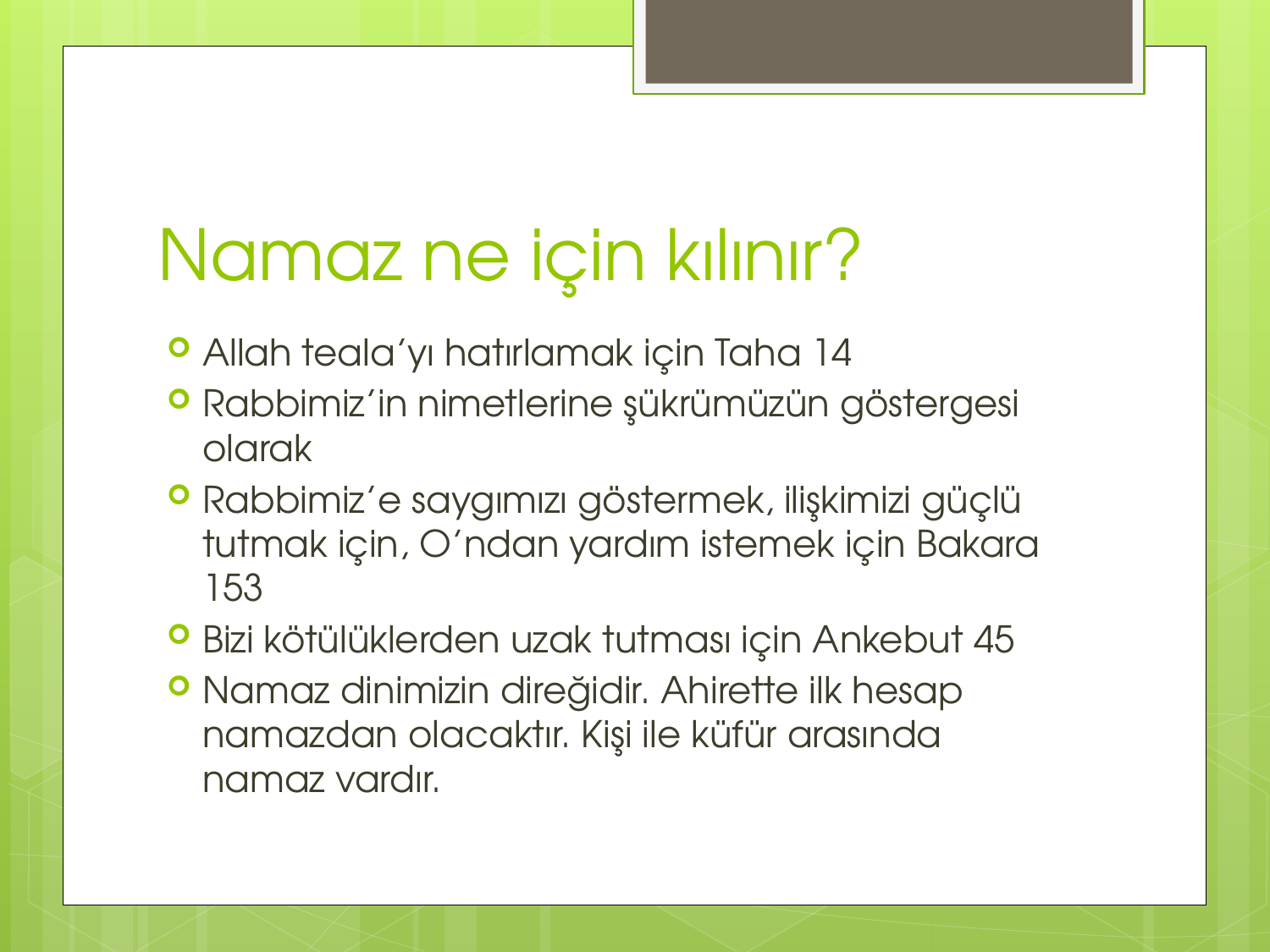

# Namaz ne için kılınır?
Allah teala’yı hatırlamak için Taha 14
Rabbimiz’in nimetlerine şükrümüzün göstergesi olarak
Rabbimiz’e saygımızı göstermek, ilişkimizi güçlü tutmak için, O’ndan yardım istemek için Bakara 153
Bizi kötülüklerden uzak tutması için Ankebut 45
Namaz dinimizin direğidir. Ahirette ilk hesap namazdan olacaktır. Kişi ile küfür arasında namaz vardır.